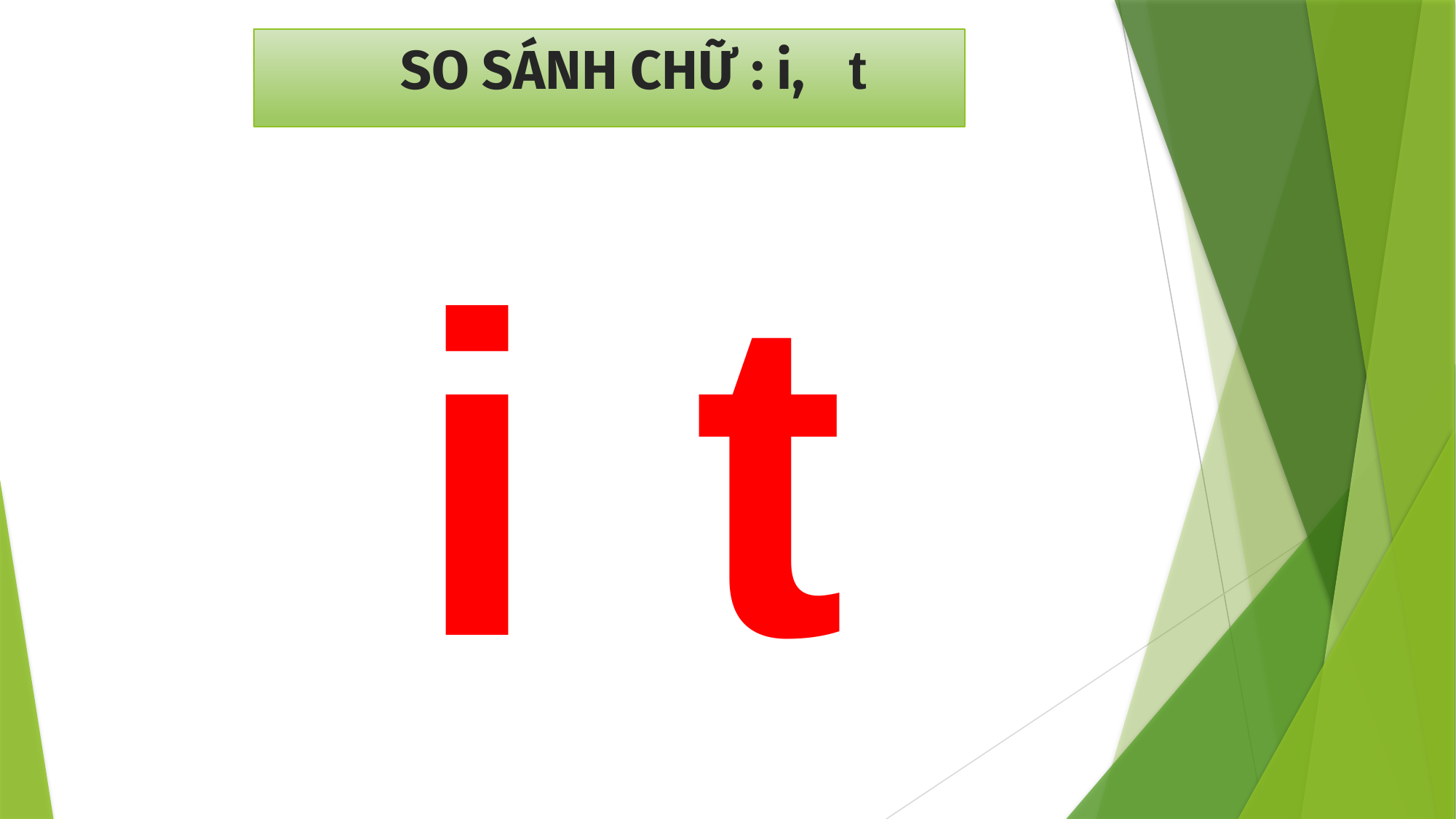

# SO SÁNH CHỮ : i,
t
i
t